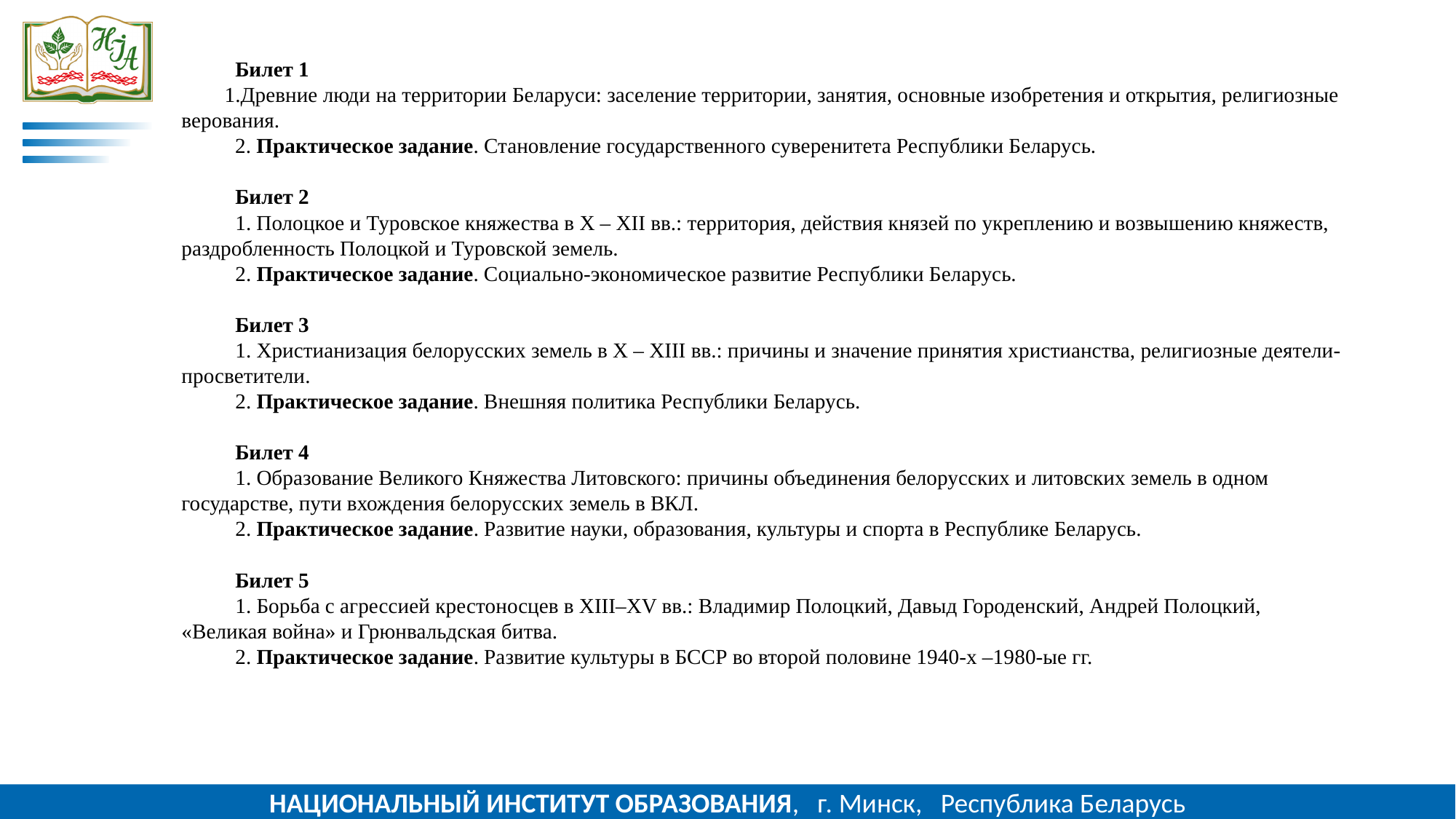

Билет 1
Древние люди на территории Беларуси: заселение территории, занятия, основные изобретения и открытия, религиозные верования.
2. Практическое задание. Становление государственного суверенитета Республики Беларусь.

Билет 2
1. Полоцкое и Туровское княжества в X – XII вв.: территория, действия князей по укреплению и возвышению княжеств, раздробленность Полоцкой и Туровской земель.
2. Практическое задание. Социально-экономическое развитие Республики Беларусь.

Билет 3
1. Христианизация белорусских земель в X – XIII вв.: причины и значение принятия христианства, религиозные деятели-просветители.
2. Практическое задание. Внешняя политика Республики Беларусь.

Билет 4
1. Образование Великого Княжества Литовского: причины объединения белорусских и литовских земель в одном государстве, пути вхождения белорусских земель в ВКЛ.
2. Практическое задание. Развитие науки, образования, культуры и спорта в Республике Беларусь.

Билет 5
1. Борьба с агрессией крестоносцев в XIII–XV вв.: Владимир Полоцкий, Давыд Городенский, Андрей Полоцкий, «Великая война» и Грюнвальдская битва.
2. Практическое задание. Развитие культуры в БССР во второй половине 1940-х –1980-ые гг.